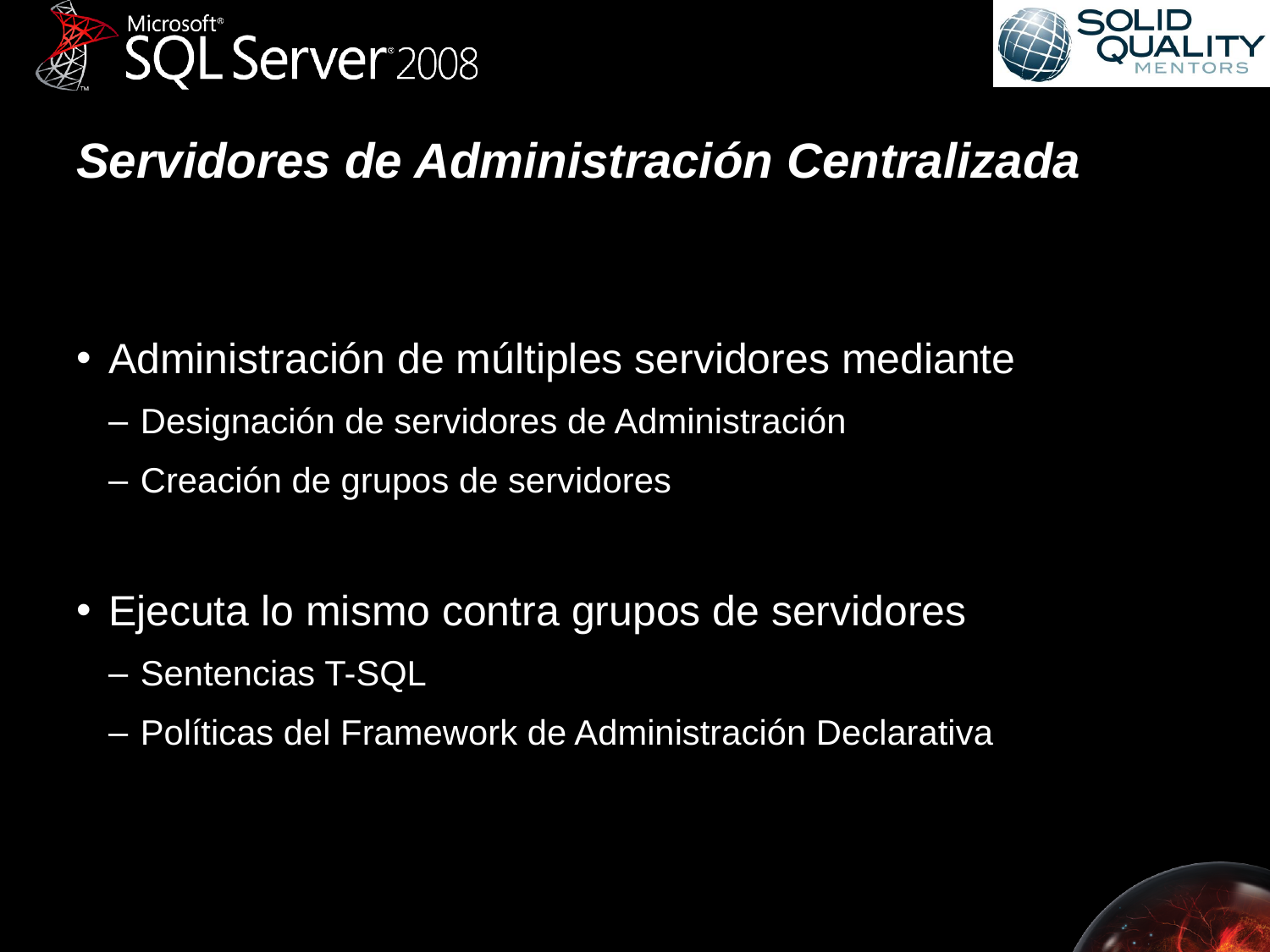

# Servidores de Administración Centralizada
Administración de múltiples servidores mediante
Designación de servidores de Administración
Creación de grupos de servidores

Ejecuta lo mismo contra grupos de servidores
Sentencias T-SQL
Políticas del Framework de Administración Declarativa